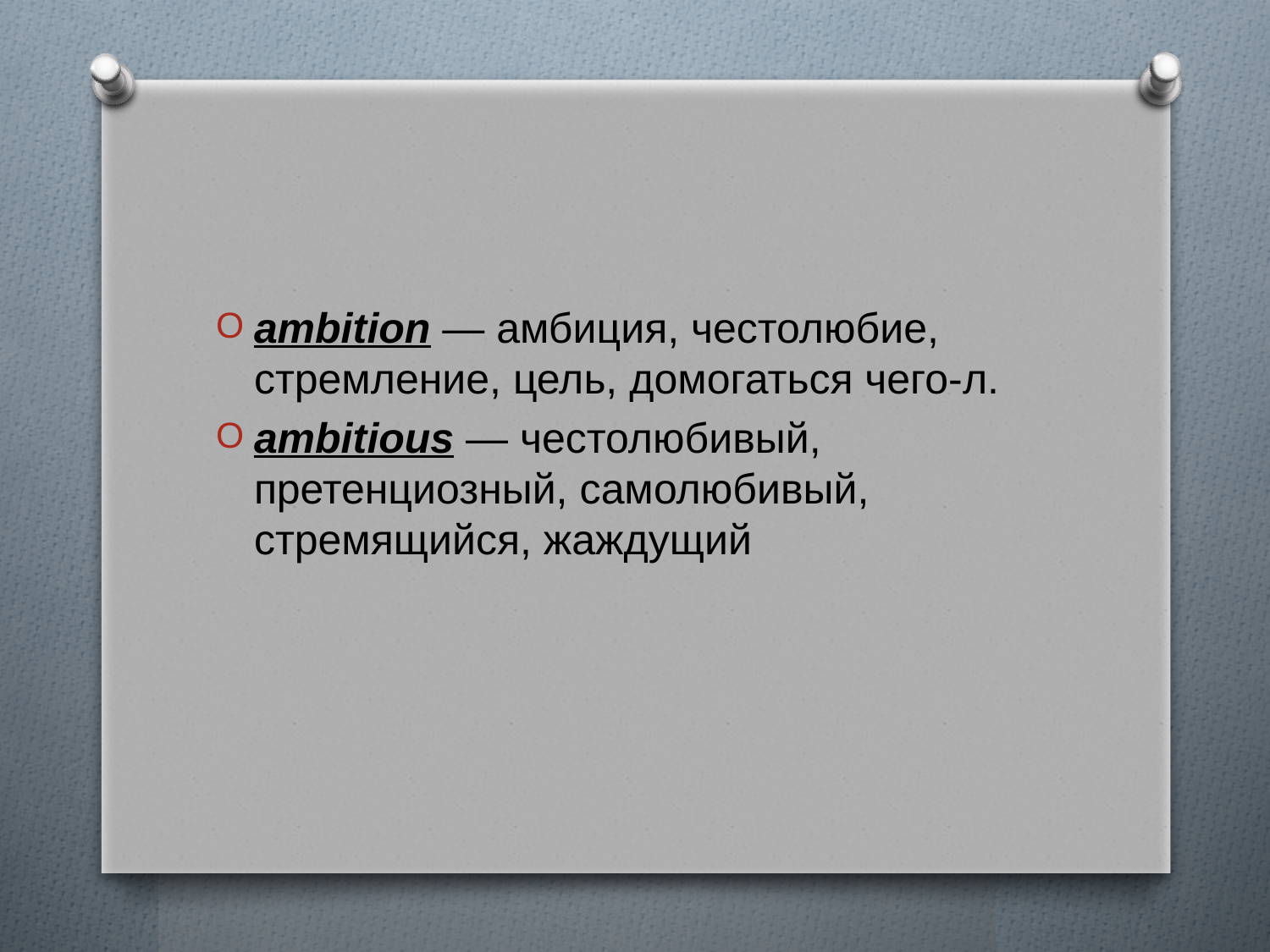

#
ambition — амбиция, честолюбие, стремление, цель, домогаться чего-л.
ambitious — честолюбивый, претенциозный, самолюбивый, стремящийся, жаждущий